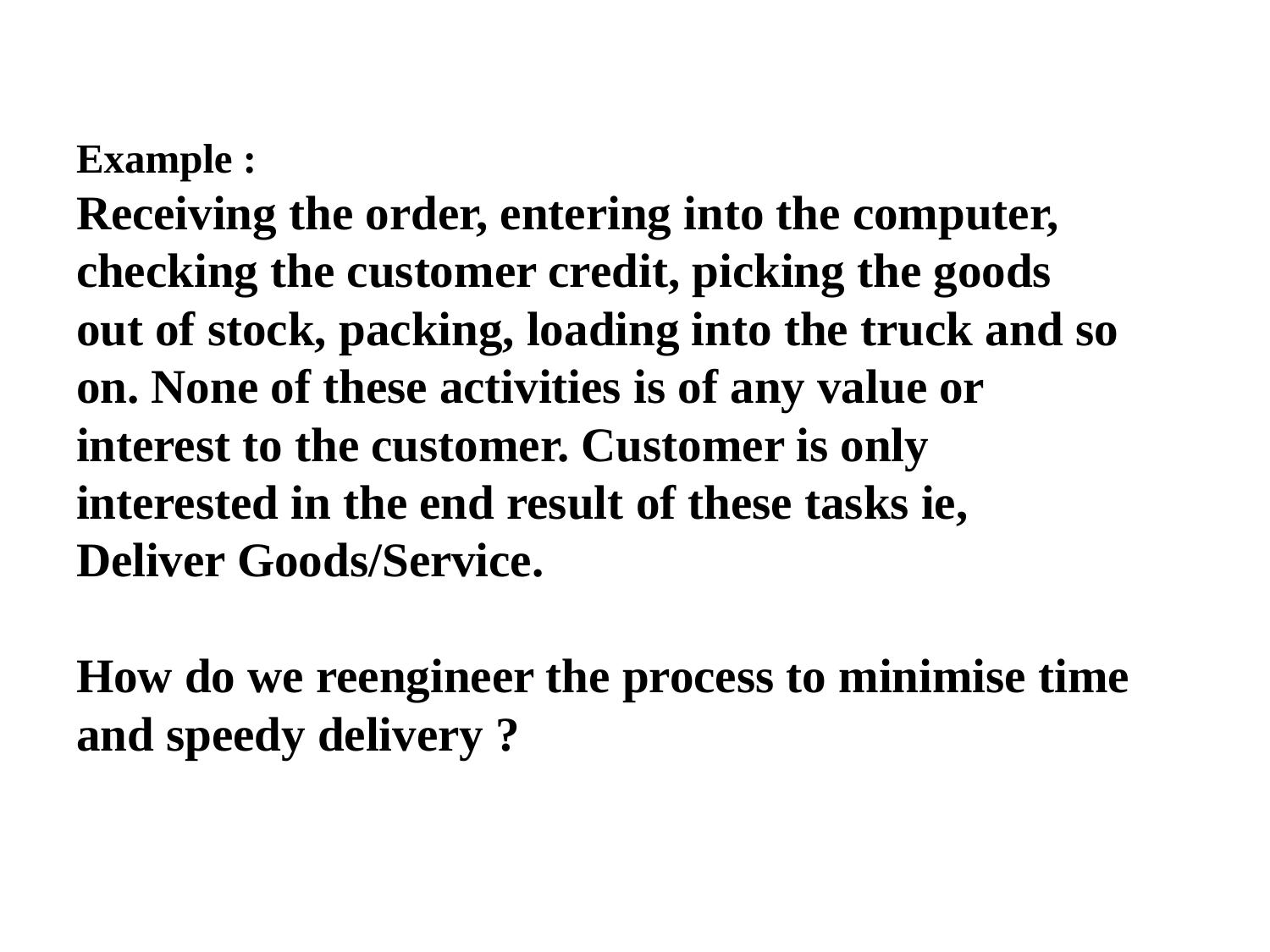

Example :
Receiving the order, entering into the computer, checking the customer credit, picking the goods out of stock, packing, loading into the truck and so on. None of these activities is of any value or interest to the customer. Customer is only interested in the end result of these tasks ie,  Deliver Goods/Service.
How do we reengineer the process to minimise time and speedy delivery ?